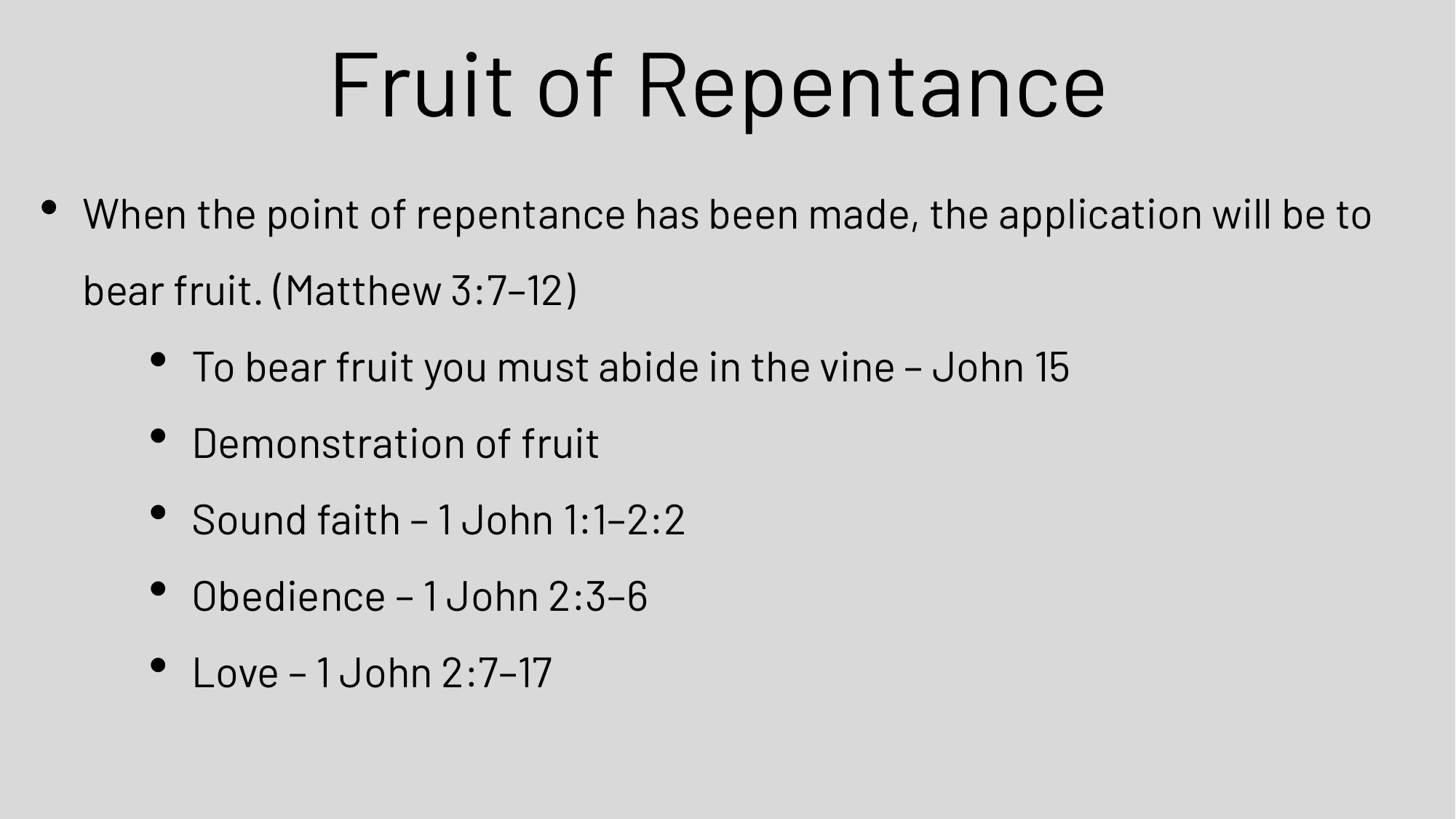

# Fruit of Repentance
When the point of repentance has been made, the application will be to bear fruit. (Matthew 3:7–12)
To bear fruit you must abide in the vine – John 15
Demonstration of fruit
Sound faith – 1 John 1:1–2:2
Obedience – 1 John 2:3–6
Love – 1 John 2:7–17